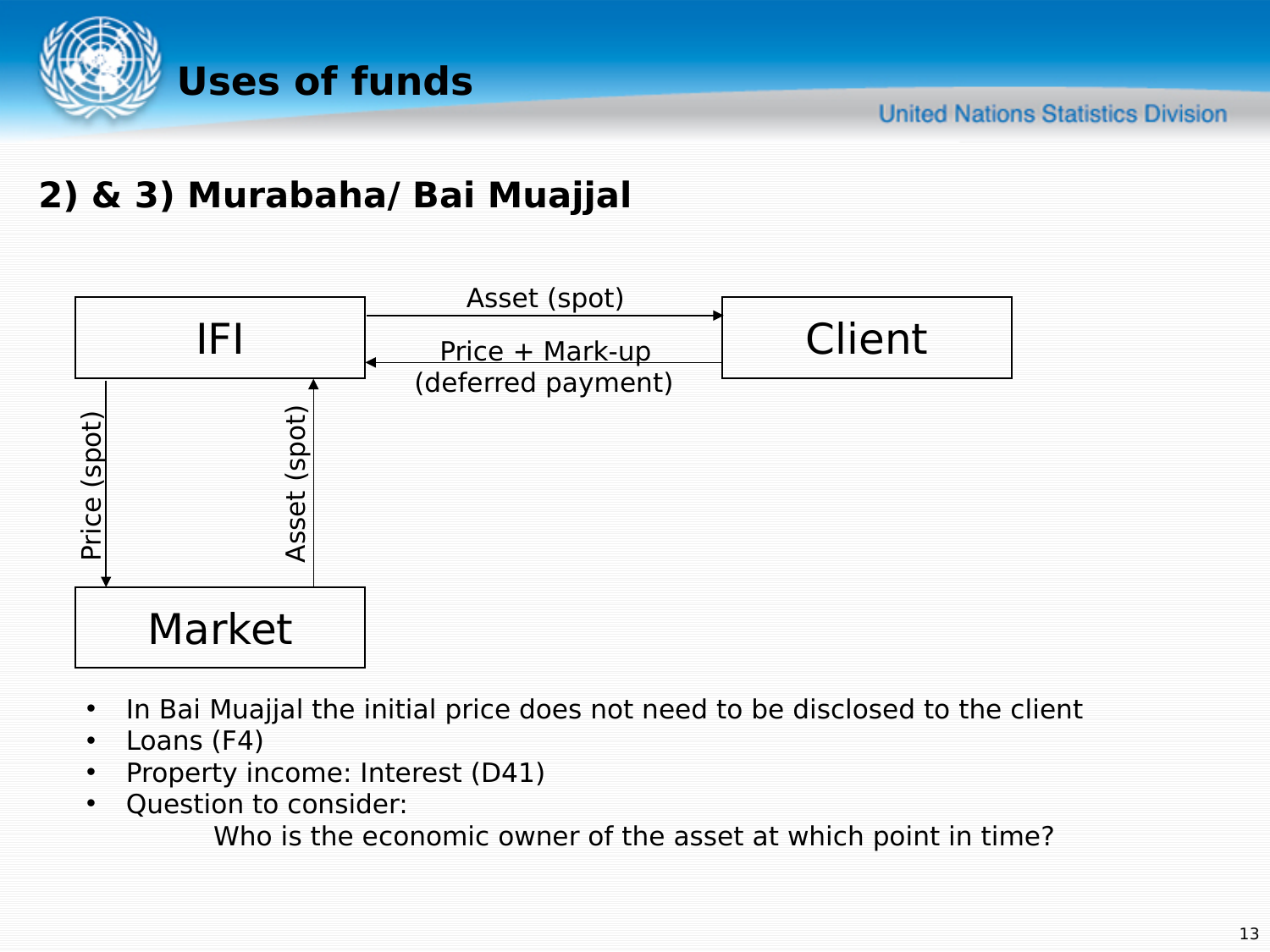

Uses of funds
2) & 3) Murabaha/ Bai Muajjal
Asset (spot)
IFI
Client
   Price + Mark-up (deferred payment)
Price (spot)
Asset (spot)
Market
In Bai Muajjal the initial price does not need to be disclosed to the client
Loans (F4)
Property income: Interest (D41)
Question to consider:
	Who is the economic owner of the asset at which point in time?

13